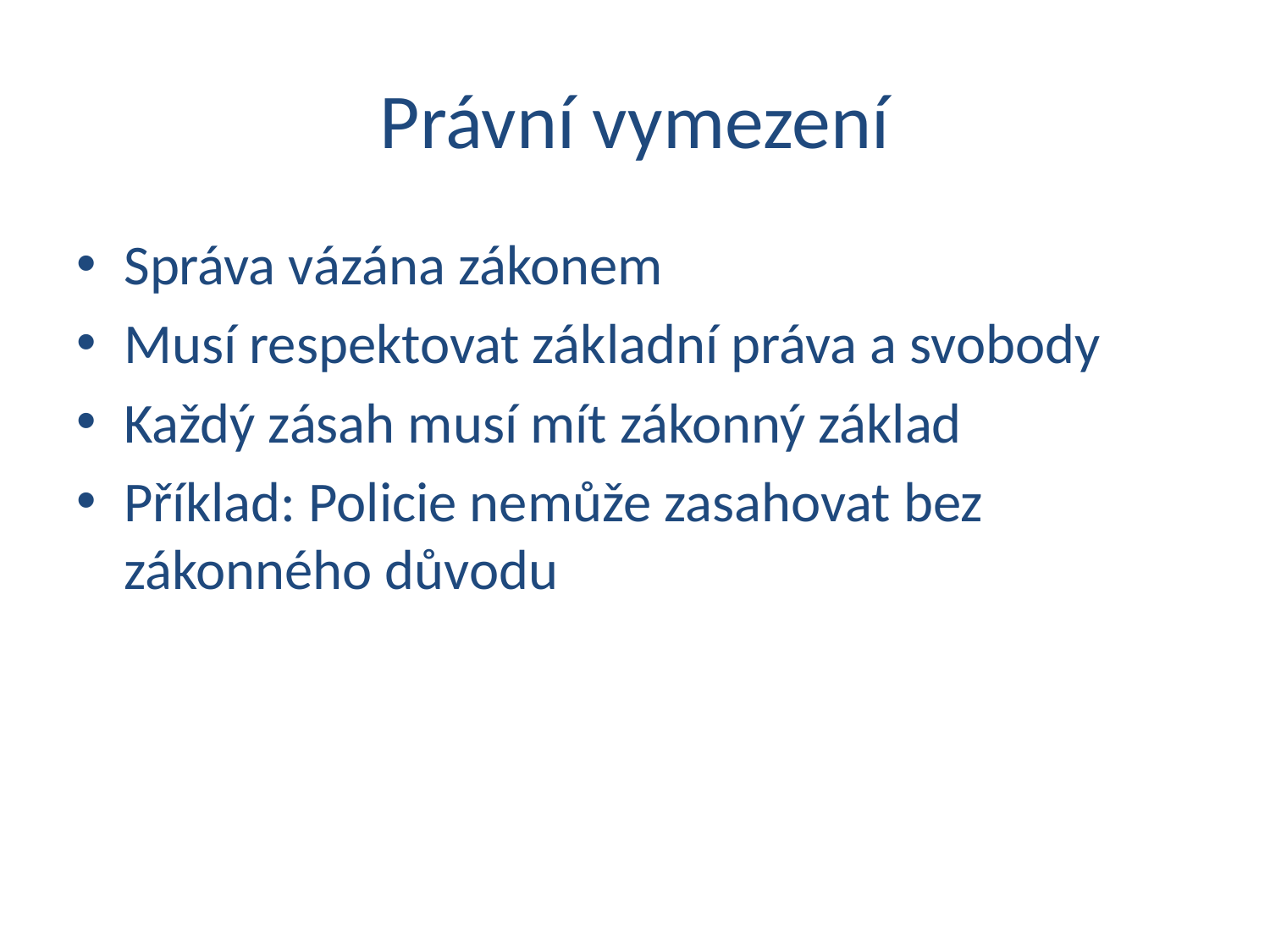

# Právní vymezení
Správa vázána zákonem
Musí respektovat základní práva a svobody
Každý zásah musí mít zákonný základ
Příklad: Policie nemůže zasahovat bez zákonného důvodu